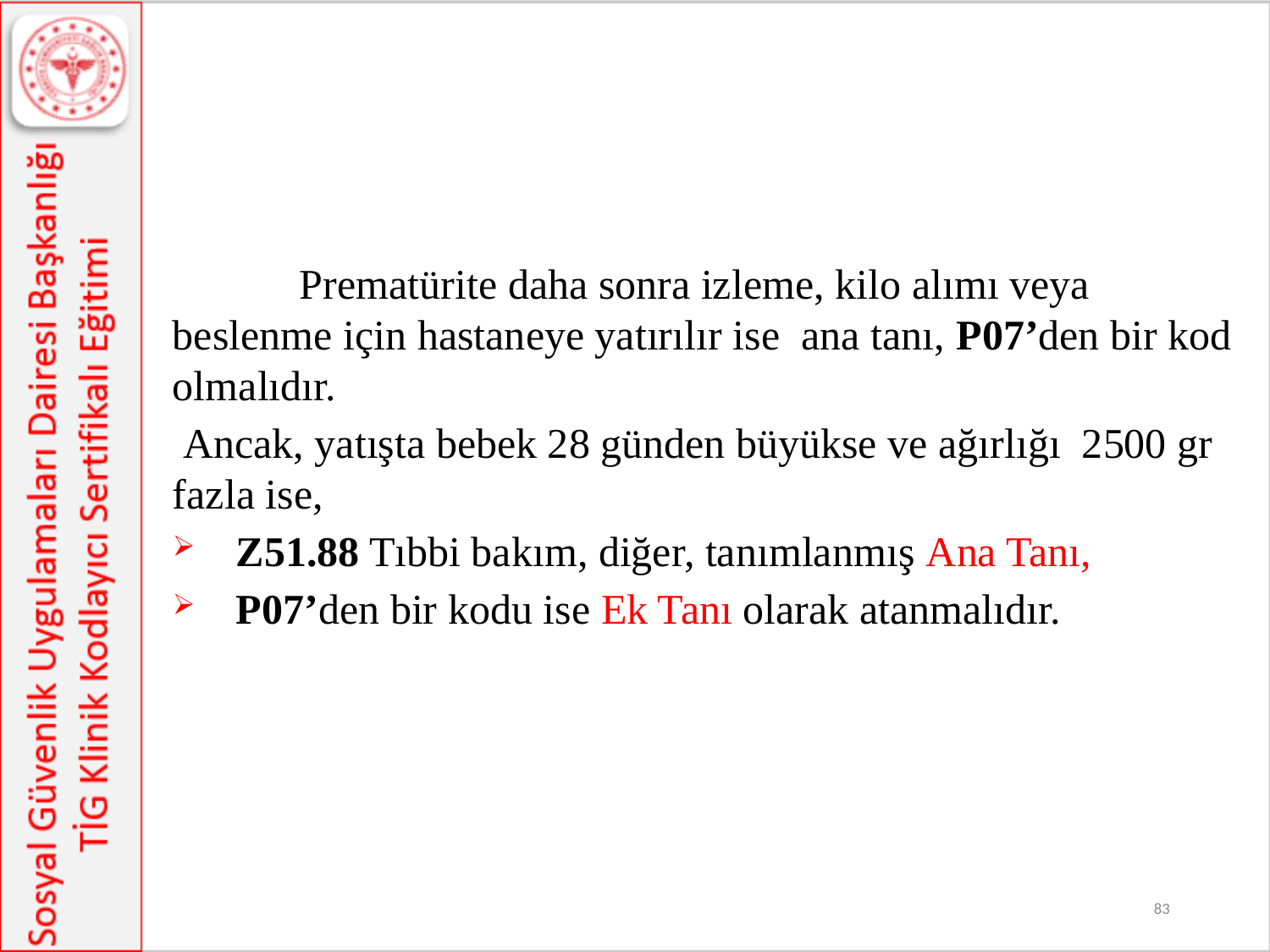

Prematürite daha sonra izleme, kilo alımı veya  beslenme için hastaneye yatırılır ise  ana tanı, P07’den bir kod olmalıdır.
 Ancak, yatışta bebek 28 günden büyükse ve ağırlığı  2500 gr  fazla ise,
Z51.88 Tıbbi bakım, diğer, tanımlanmış Ana Tanı,
P07’den bir kodu ise Ek Tanı olarak atanmalıdır.
83